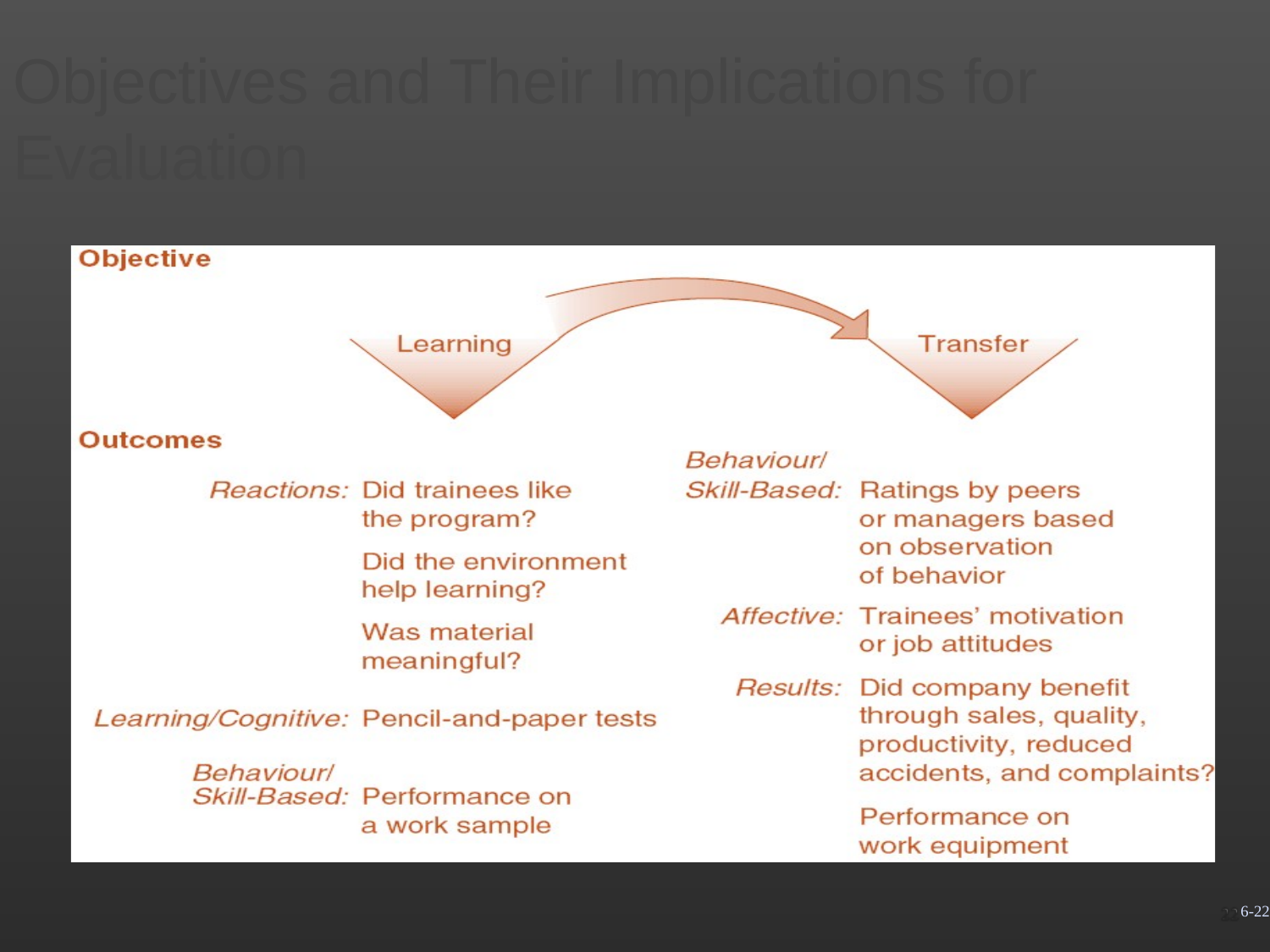

Objectives and Their Implications for Evaluation

6-22